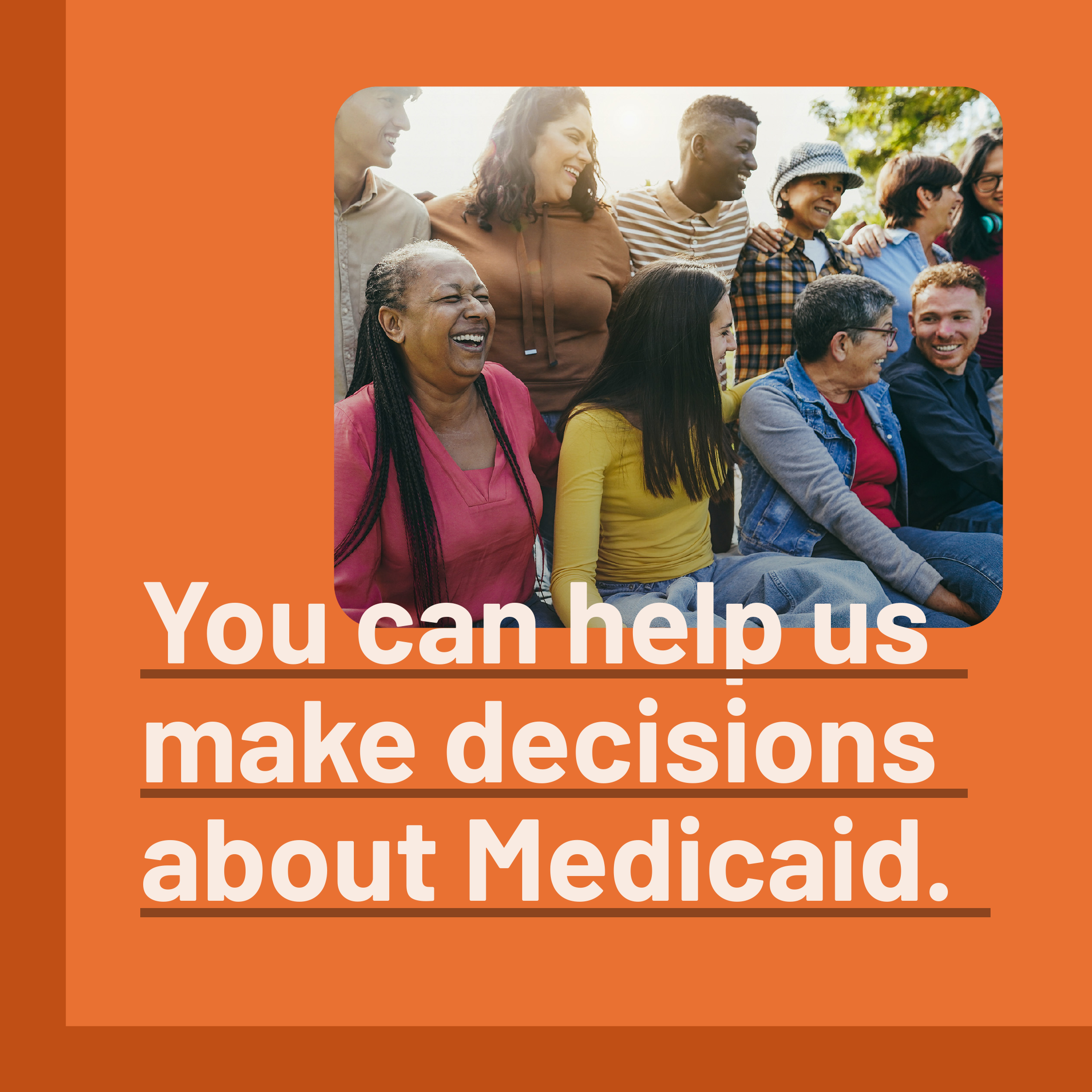

`

You can help us make decisions about Medicaid.